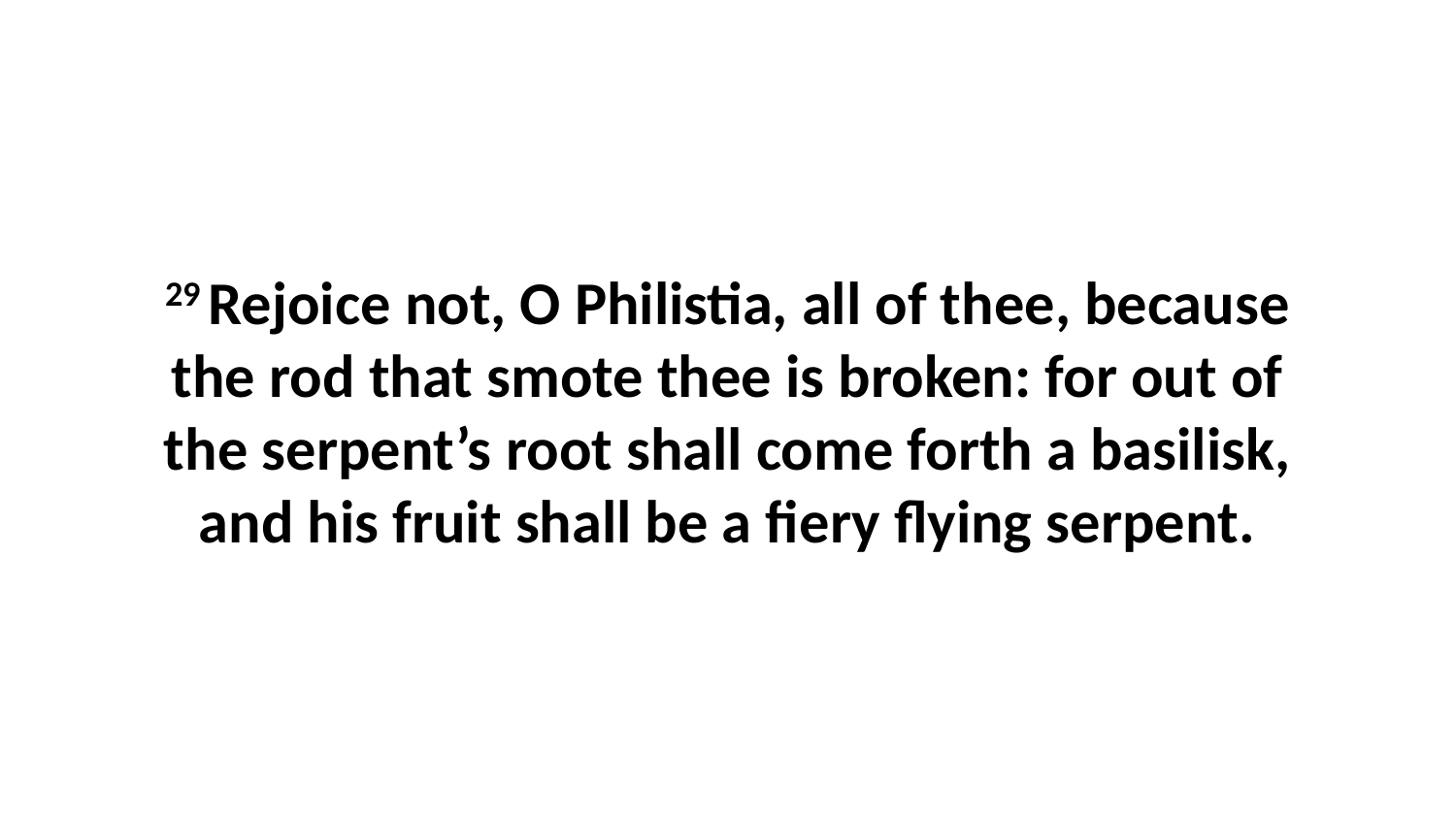

29 Rejoice not, O Philistia, all of thee, because the rod that smote thee is broken: for out of the serpent’s root shall come forth a basilisk, and his fruit shall be a fiery flying serpent.